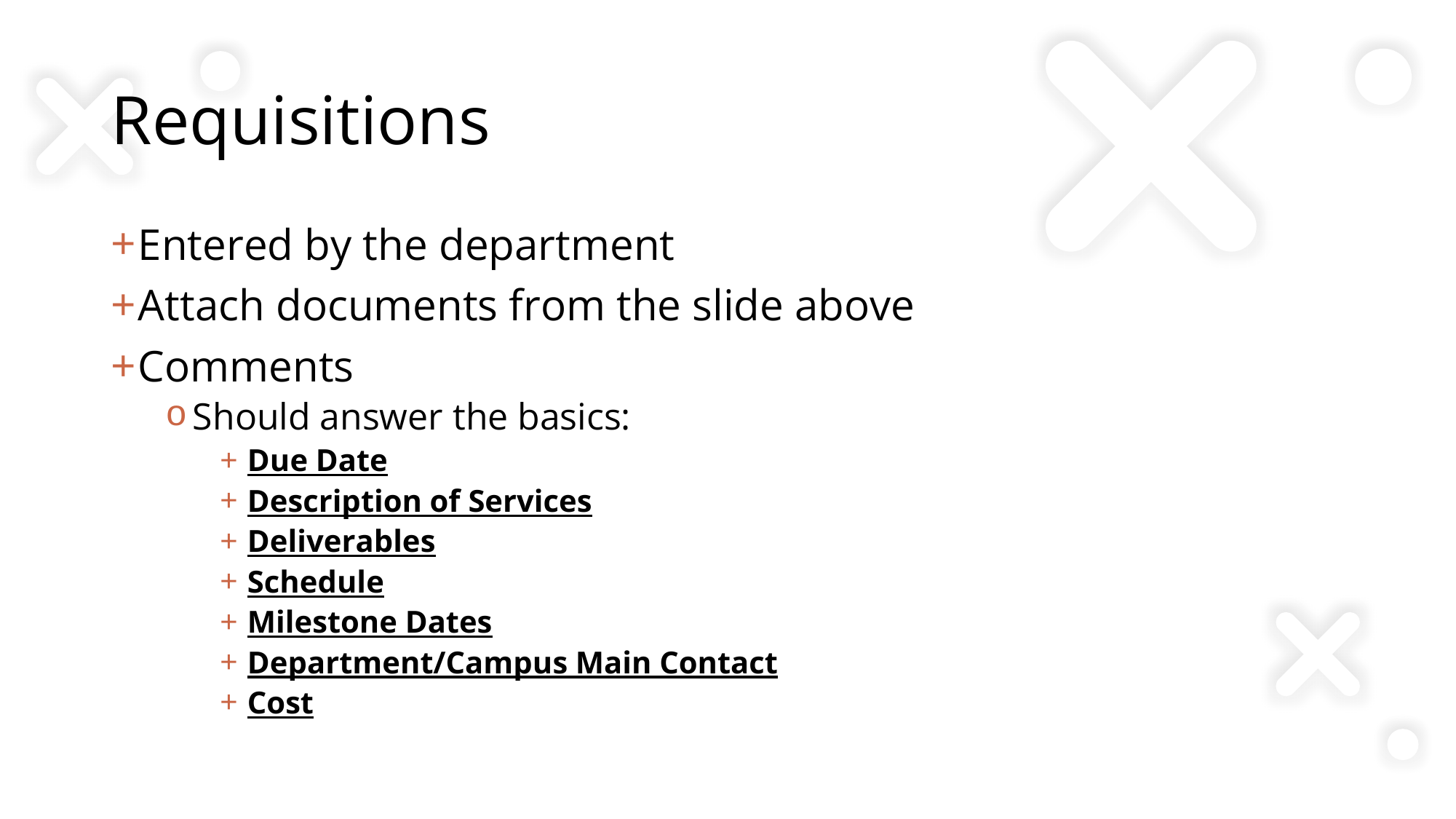

# Requisitions
Entered by the department
Attach documents from the slide above
Comments
Should answer the basics:
Due Date
Description of Services
Deliverables
Schedule
Milestone Dates
Department/Campus Main Contact
Cost